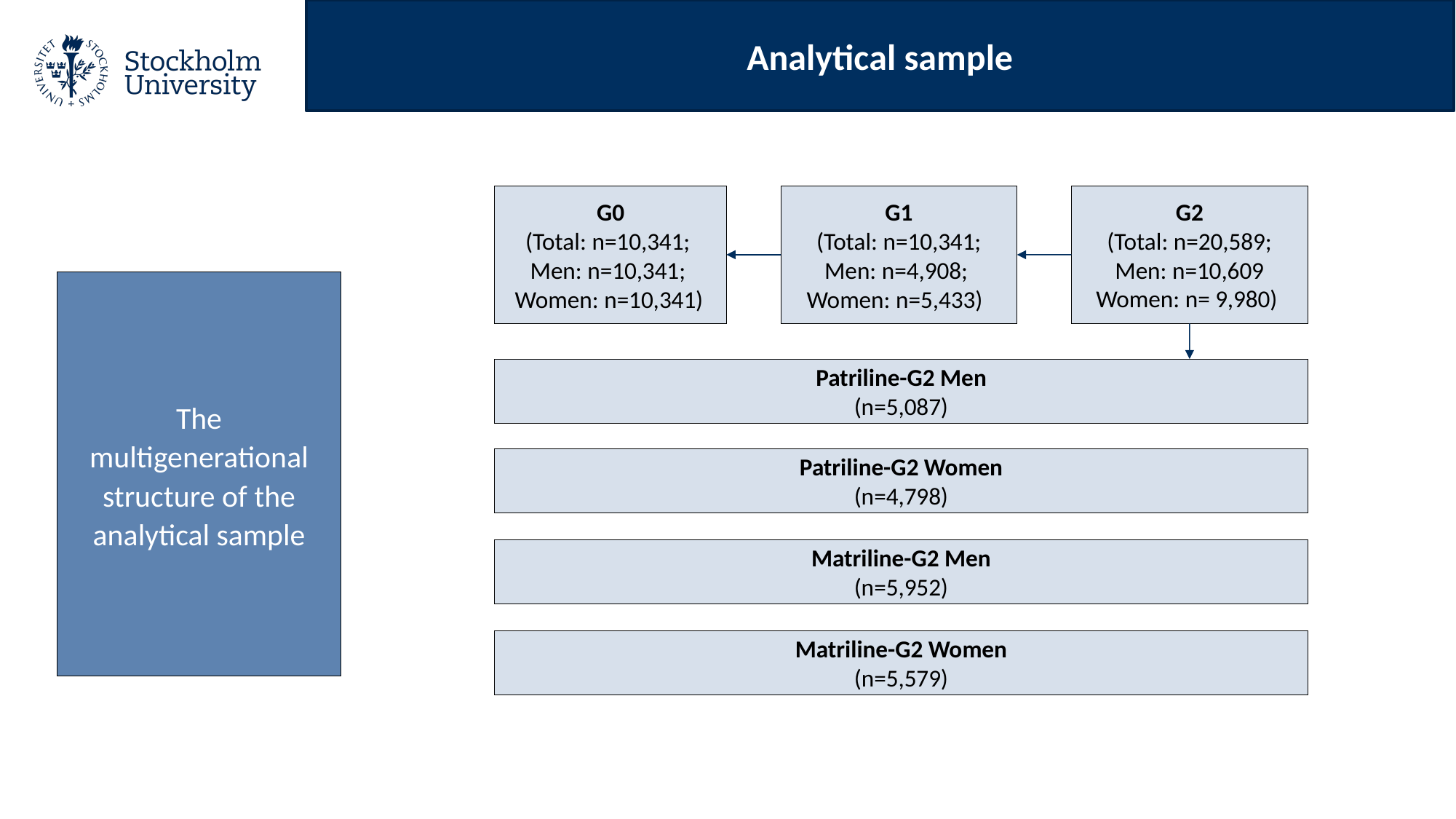

Analytical sample

G2
(Total: n=20,589; Men: n=10,609
Women: n= 9,980)
G0
(Total: n=10,341;
Men: n=10,341;
Women: n=10,341)
G1
(Total: n=10,341; Men: n=4,908;
Women: n=5,433)
The multigenerational structure of the analytical sample
Patriline-G2 Men
(n=5,087)
Patriline-G2 Women
(n=4,798)
Matriline-G2 Men
(n=5,952)
Matriline-G2 Women
(n=5,579)